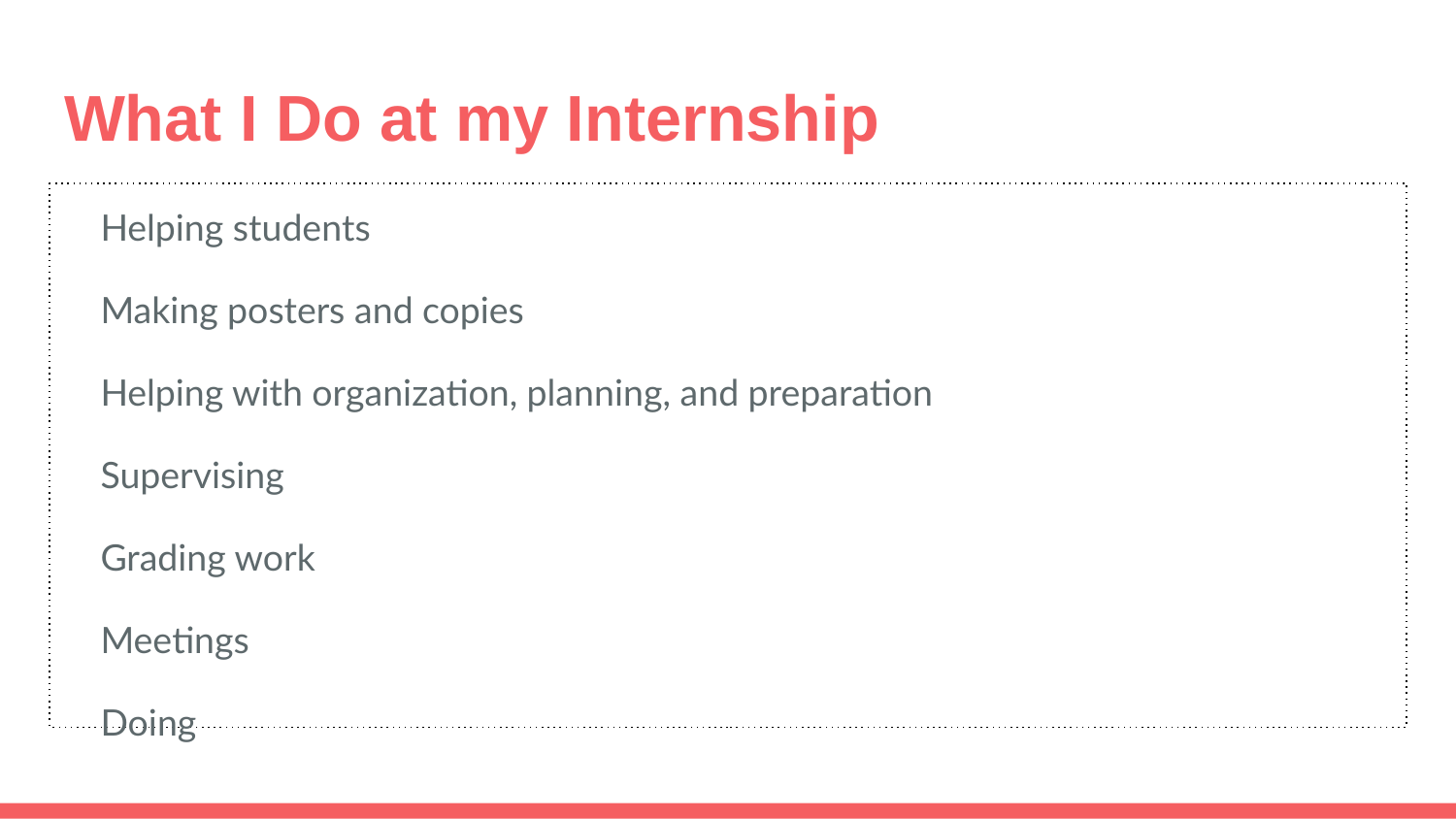

# What I Do at my Internship
Helping students
Making posters and copies
Helping with organization, planning, and preparation
Supervising
Grading work
Meetings
Doing